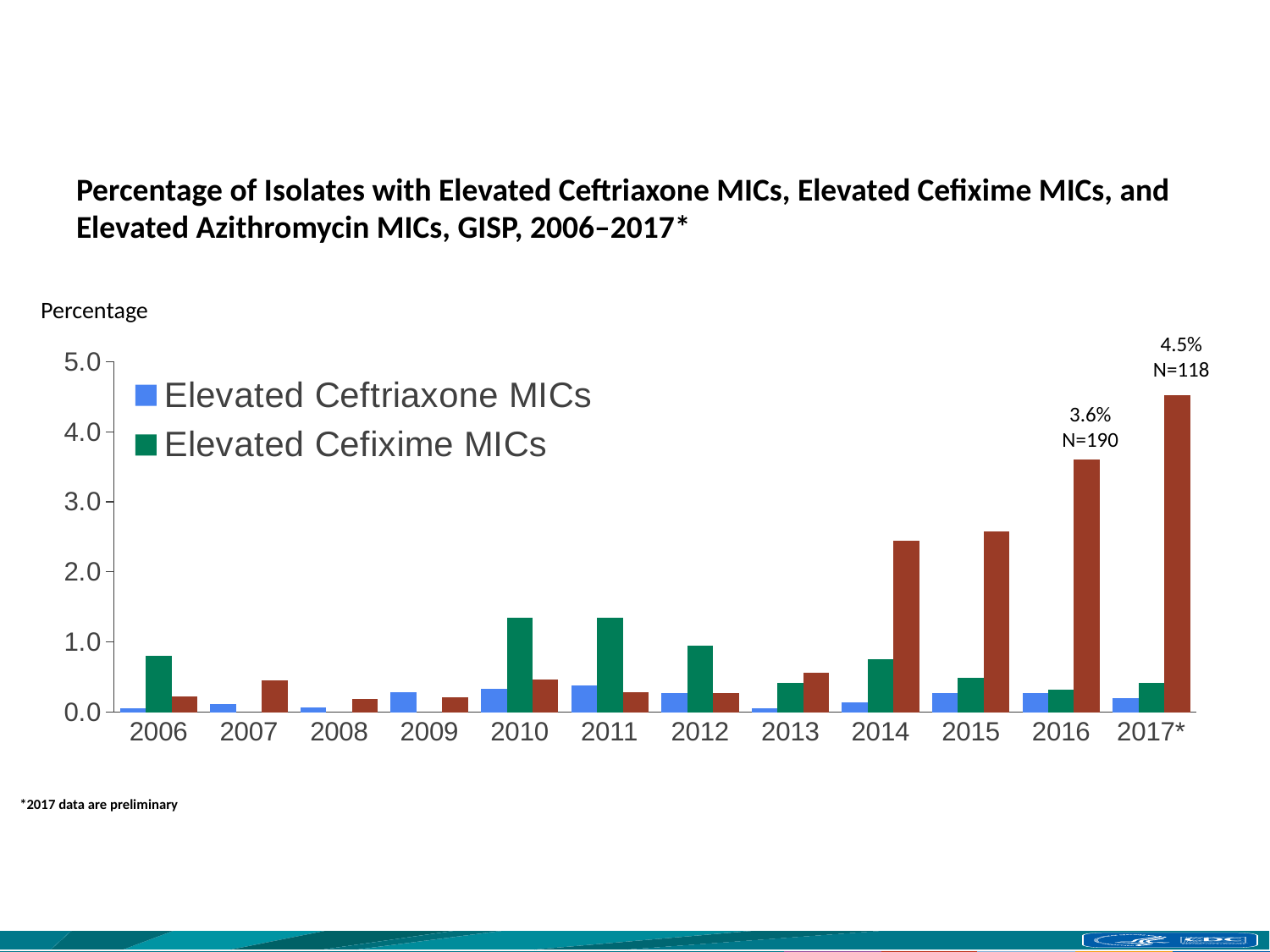

# Percentage of Isolates with Elevated Ceftriaxone MICs, Elevated Cefixime MICs, and Elevated Azithromycin MICs, GISP, 2006–2017*
Percentage
4.5%
N=118

### Chart

| Category | Elevated Ceftriaxone MICs | Elevated Cefixime MICs | Elevated Azithromycin MICs |
|---|---|---|---|
| 2006 | 0.05 | 0.8 | 0.23 |
| 2007 | 0.12 | None | 0.45 |
| 2008 | 0.07 | None | 0.19 |
| 2009 | 0.28 | None | 0.21 |
| 2010 | 0.33 | 1.35 | 0.47 |
| 2011 | 0.38 | 1.35 | 0.29 |
| 2012 | 0.27 | 0.95 | 0.27 |
| 2013 | 0.05 | 0.42 | 0.56 |
| 2014 | 0.14 | 0.75 | 2.45 |
| 2015 | 0.27 | 0.49 | 2.58 |
| 2016 | 0.27 | 0.32 | 3.61 |
| 2017* | 0.2 | 0.42 | 4.52 |
3.6%
N=190
*2017 data are preliminary